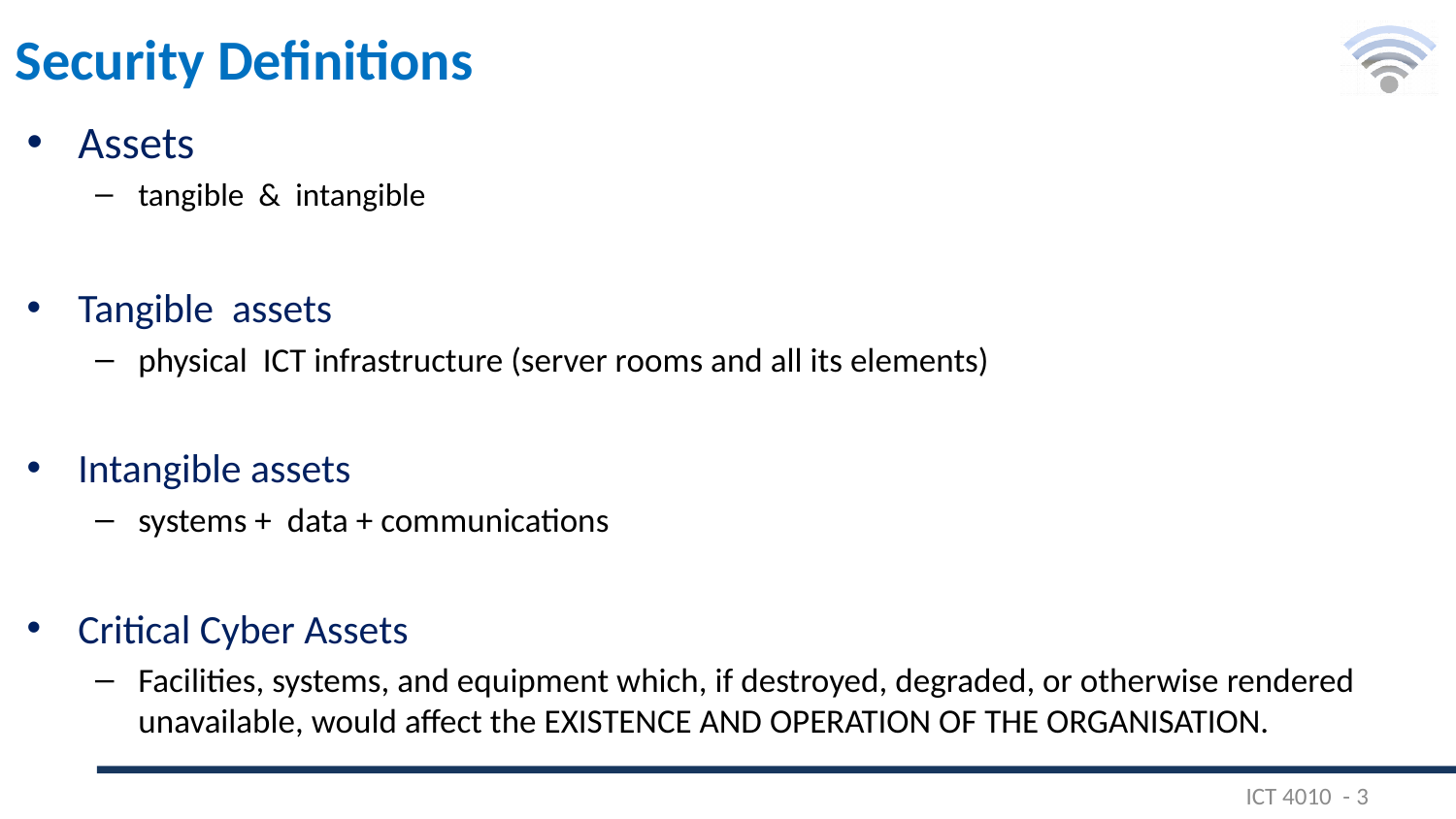

# Security Definitions
Assets
tangible  &  intangible

Tangible  assets
physical  ICT infrastructure (server rooms and all its elements)

Intangible assets
systems +  data + communications

Critical Cyber Assets
Facilities, systems, and equipment which, if destroyed, degraded, or otherwise rendered unavailable, would affect the EXISTENCE AND OPERATION OF THE ORGANISATION.

ICT 4010  - 3